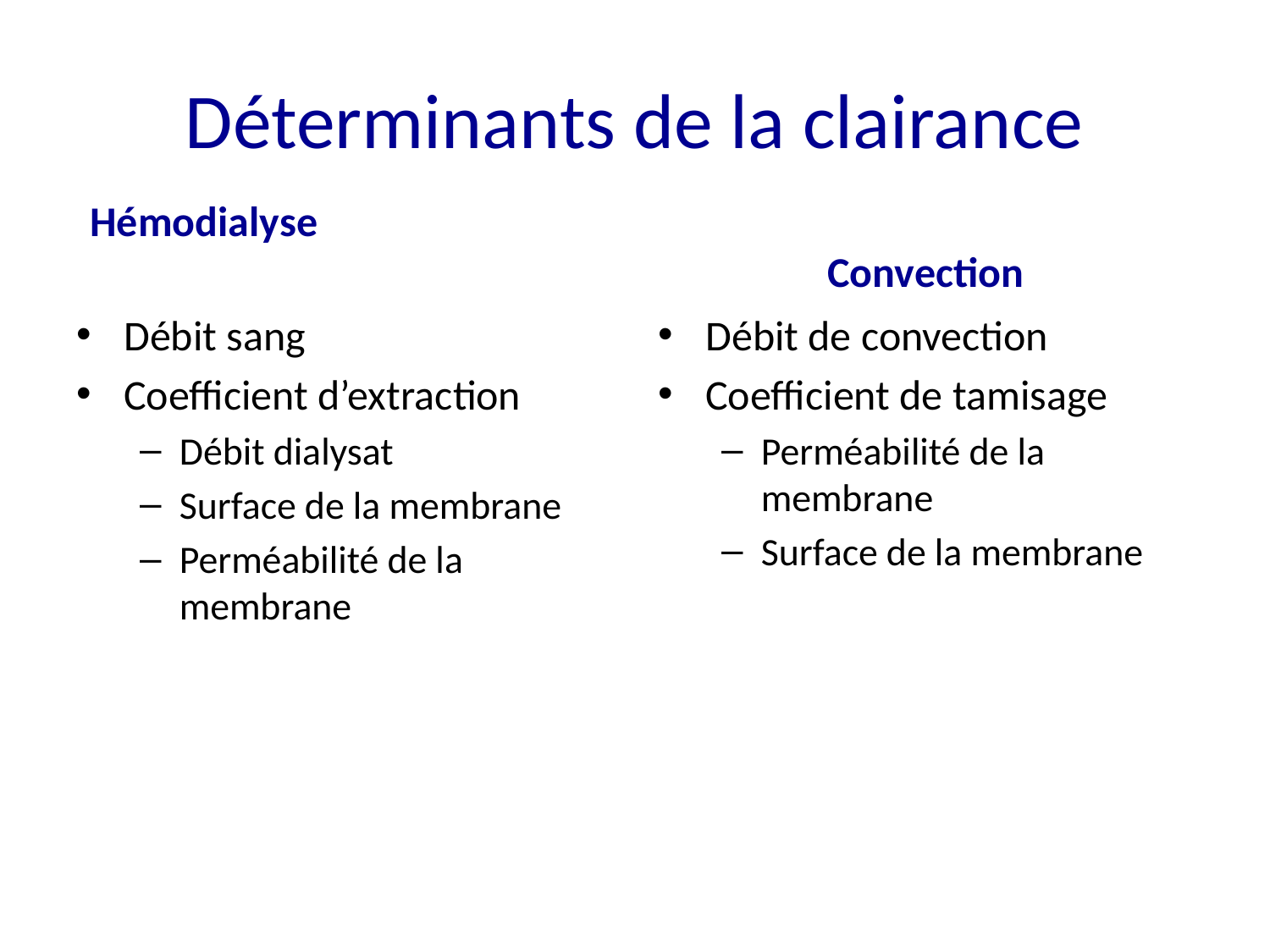

# Déterminants de la clairance
Hémodialyse
Convection
Débit sang
Coefficient d’extraction
Débit dialysat
Surface de la membrane
Perméabilité de la membrane
Débit de convection
Coefficient de tamisage
Perméabilité de la membrane
Surface de la membrane